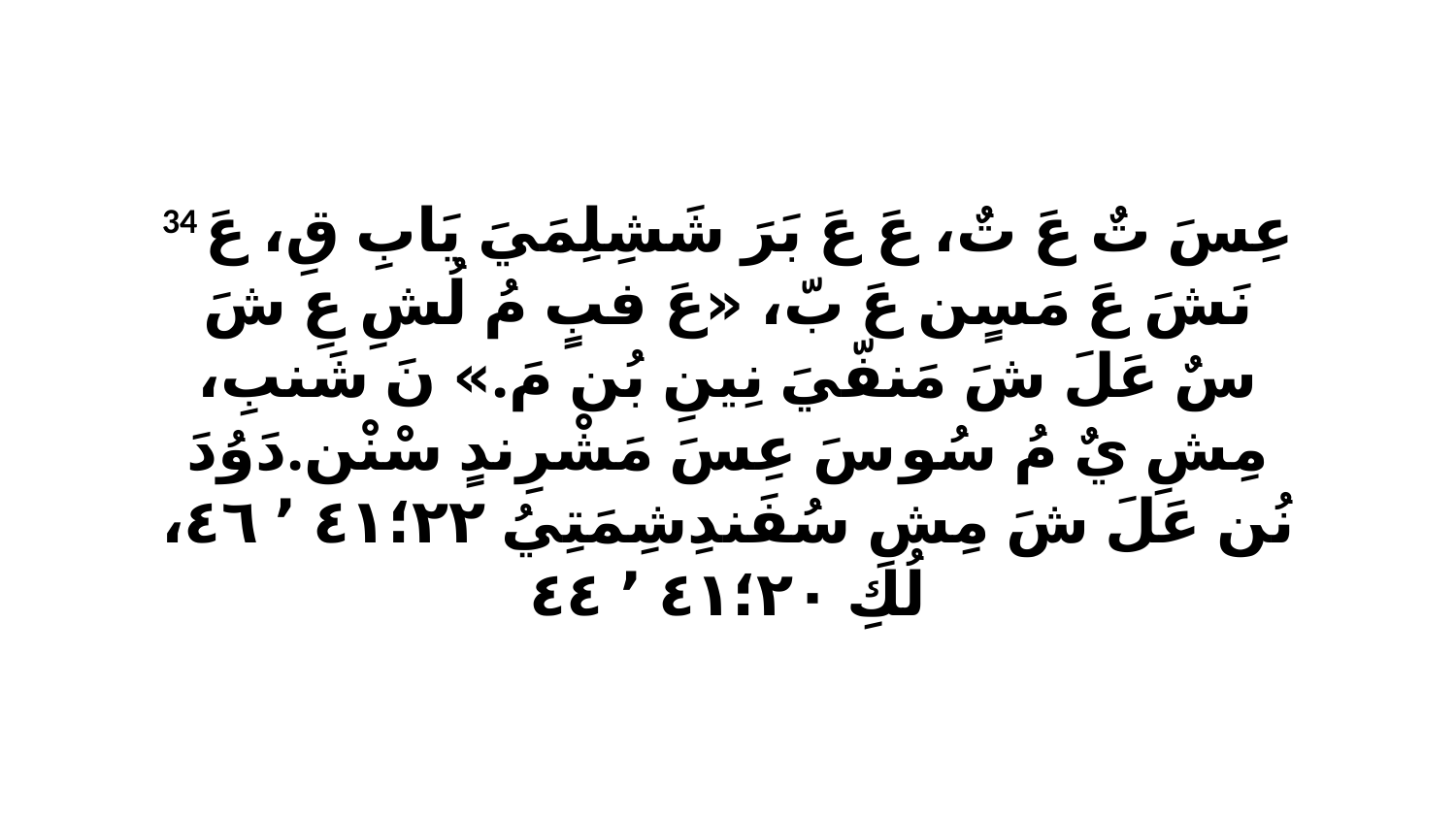

34 عِسَ تٌ عَ تٌ، عَ عَ بَرَ شَشِلِمَيَ يَابِ قِ، عَ نَشَ عَ مَسٍن عَ بّ، «عَ فبٍ مُ لُشِ عِ شَ سٌ عَلَ شَ مَنفّيَ نِينِ بُن مَ.» نَ شَنبِ، مِشِ يٌ مُ سُو سَ عِسَ مَشْرِندٍ سْنْن.دَوُدَ نُن عَلَ شَ مِشِ سُفَندِشِمَتِيُ ٢٢‏؛٤١ ٬ ٤٦، لُكِ ٢٠‏؛٤١ ٬ ٤٤